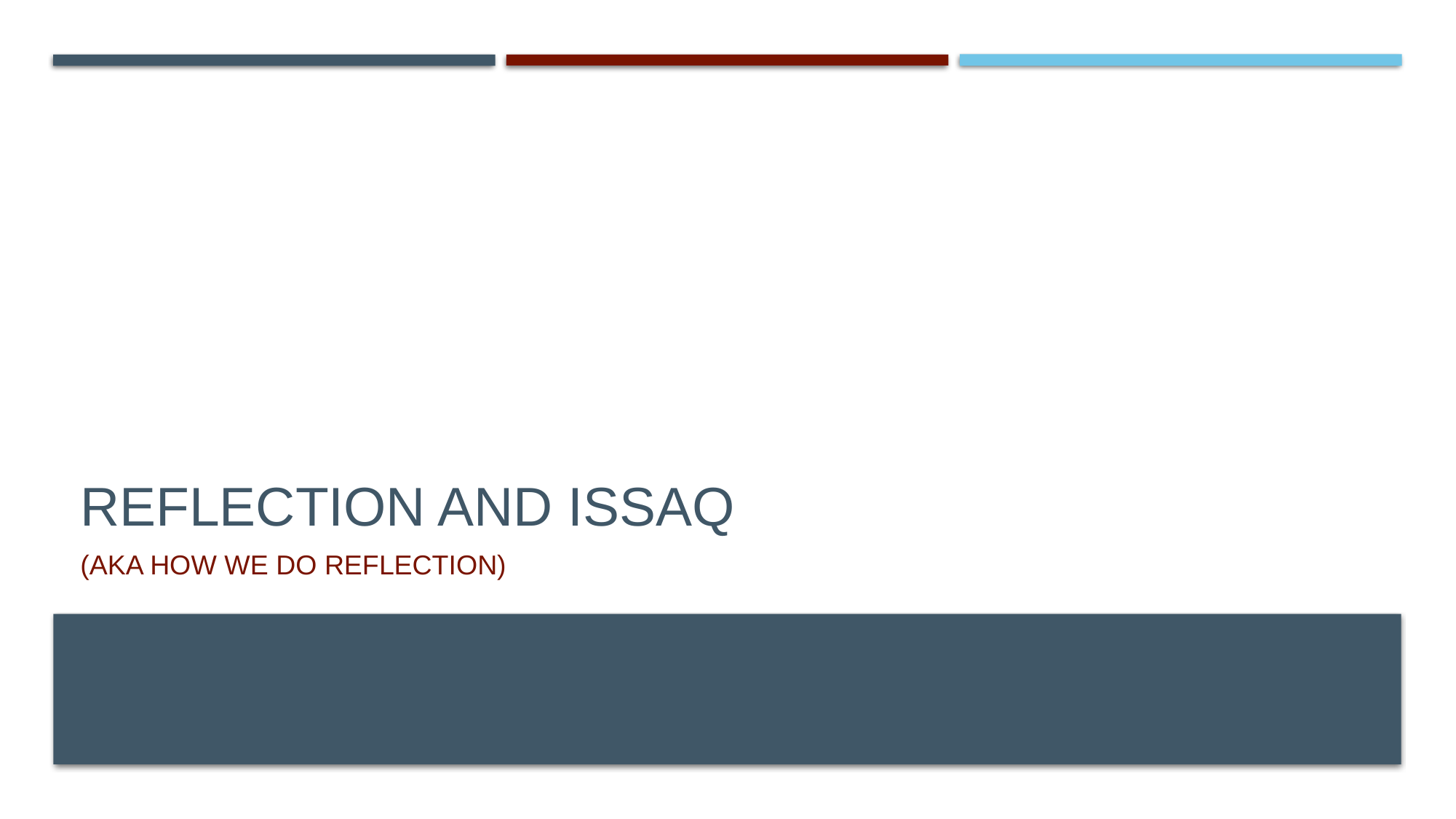

# Reflection and ISSAQ
(AKA how we do reflection)